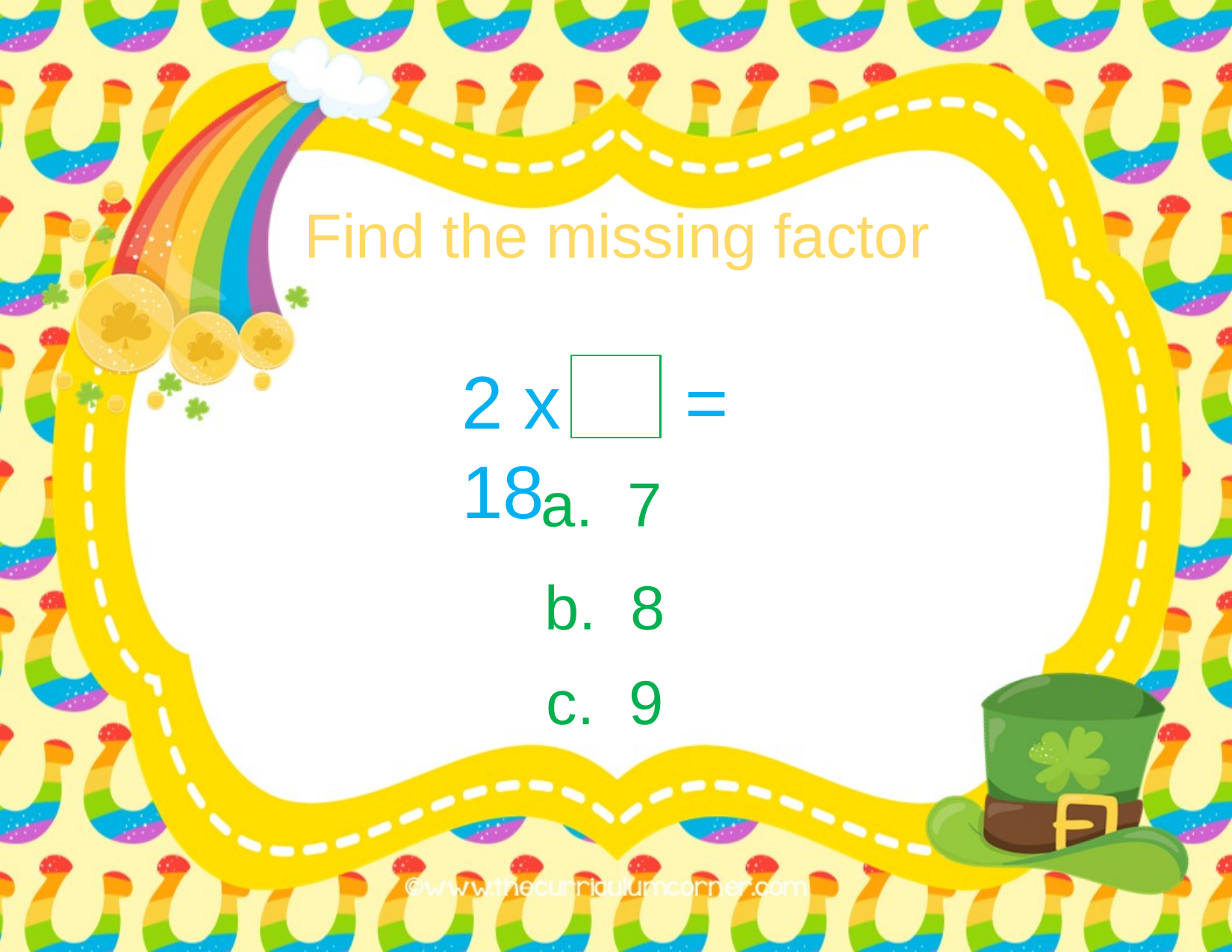

Find the missing factor
2 x      = 18

a.  7
b.  8
c.  9